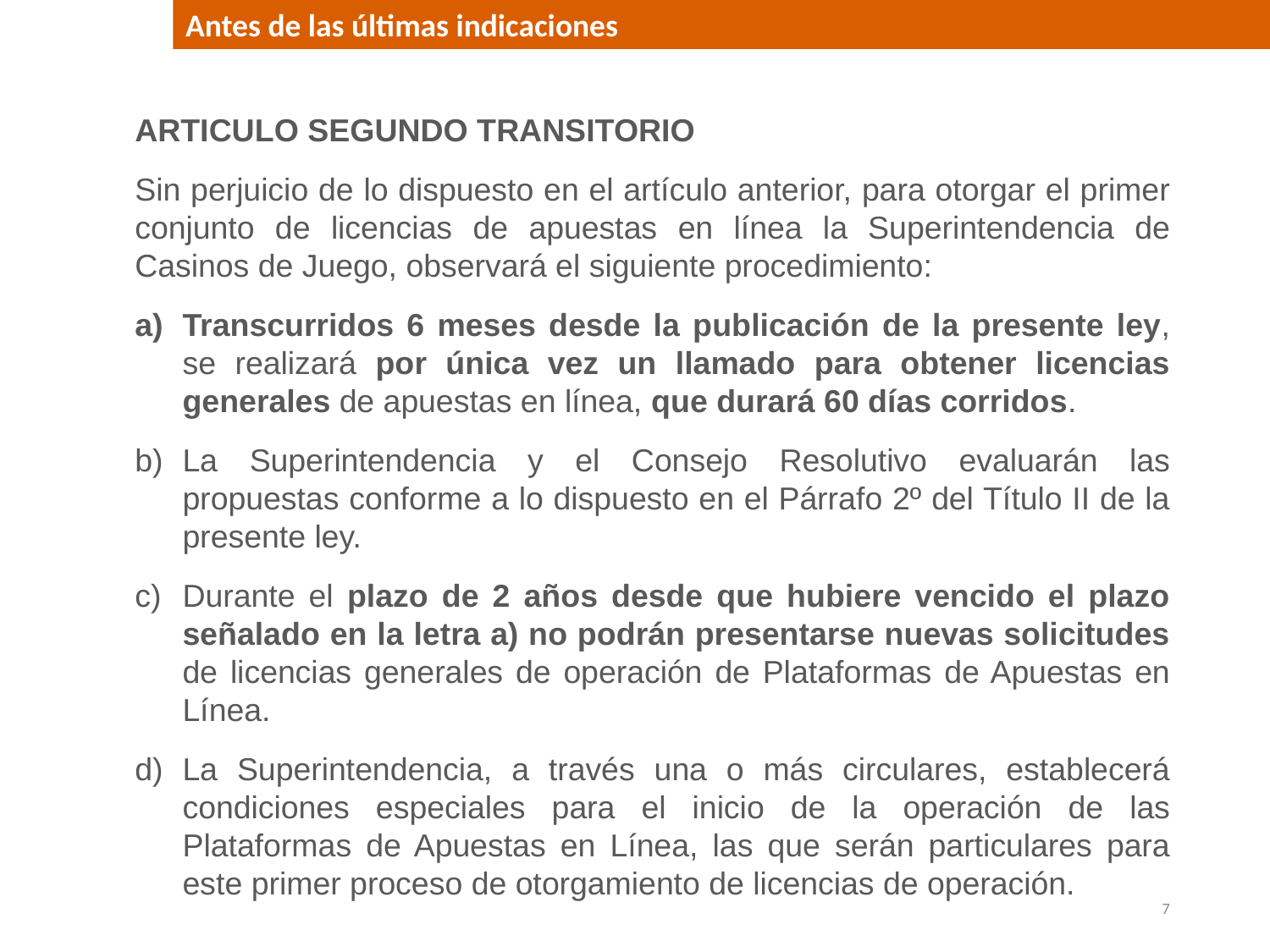

Antes de las últimas indicaciones
ARTICULO SEGUNDO TRANSITORIO
Sin perjuicio de lo dispuesto en el artículo anterior, para otorgar el primer conjunto de licencias de apuestas en línea la Superintendencia de Casinos de Juego, observará el siguiente procedimiento:
Transcurridos 6 meses desde la publicación de la presente ley, se realizará por única vez un llamado para obtener licencias generales de apuestas en línea, que durará 60 días corridos.
La Superintendencia y el Consejo Resolutivo evaluarán las propuestas conforme a lo dispuesto en el Párrafo 2º del Título II de la presente ley.
Durante el plazo de 2 años desde que hubiere vencido el plazo señalado en la letra a) no podrán presentarse nuevas solicitudes de licencias generales de operación de Plataformas de Apuestas en Línea.
La Superintendencia, a través una o más circulares, establecerá condiciones especiales para el inicio de la operación de las Plataformas de Apuestas en Línea, las que serán particulares para este primer proceso de otorgamiento de licencias de operación.
7